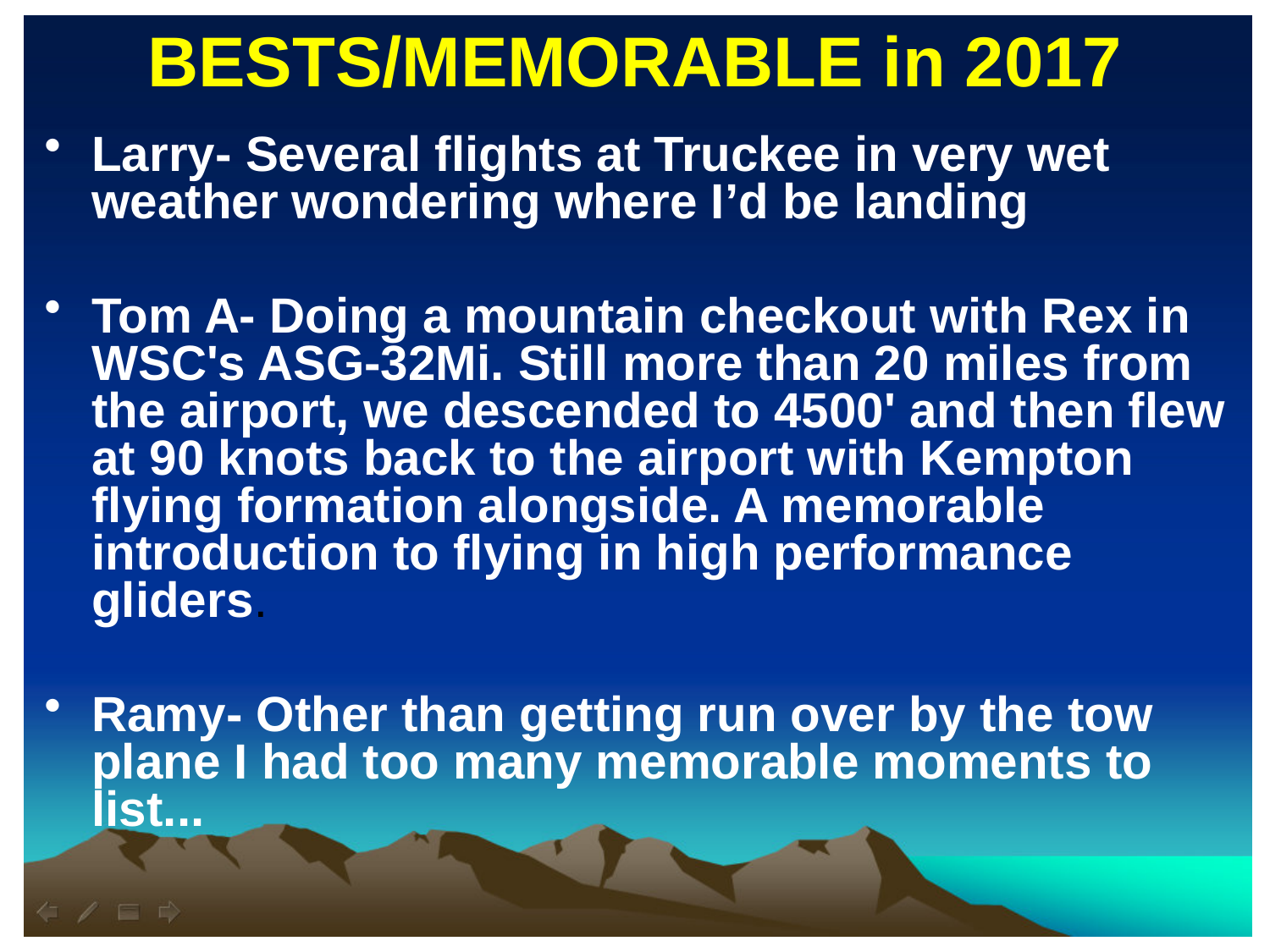

BESTS/MEMORABLE in 2017
Larry- Several flights at Truckee in very wet weather wondering where I’d be landing

Tom A- Doing a mountain checkout with Rex in WSC's ASG-32Mi. Still more than 20 miles from the airport, we descended to 4500' and then flew at 90 knots back to the airport with Kempton flying formation alongside. A memorable introduction to flying in high performance gliders.

Ramy- Other than getting run over by the tow plane I had too many memorable moments to list...